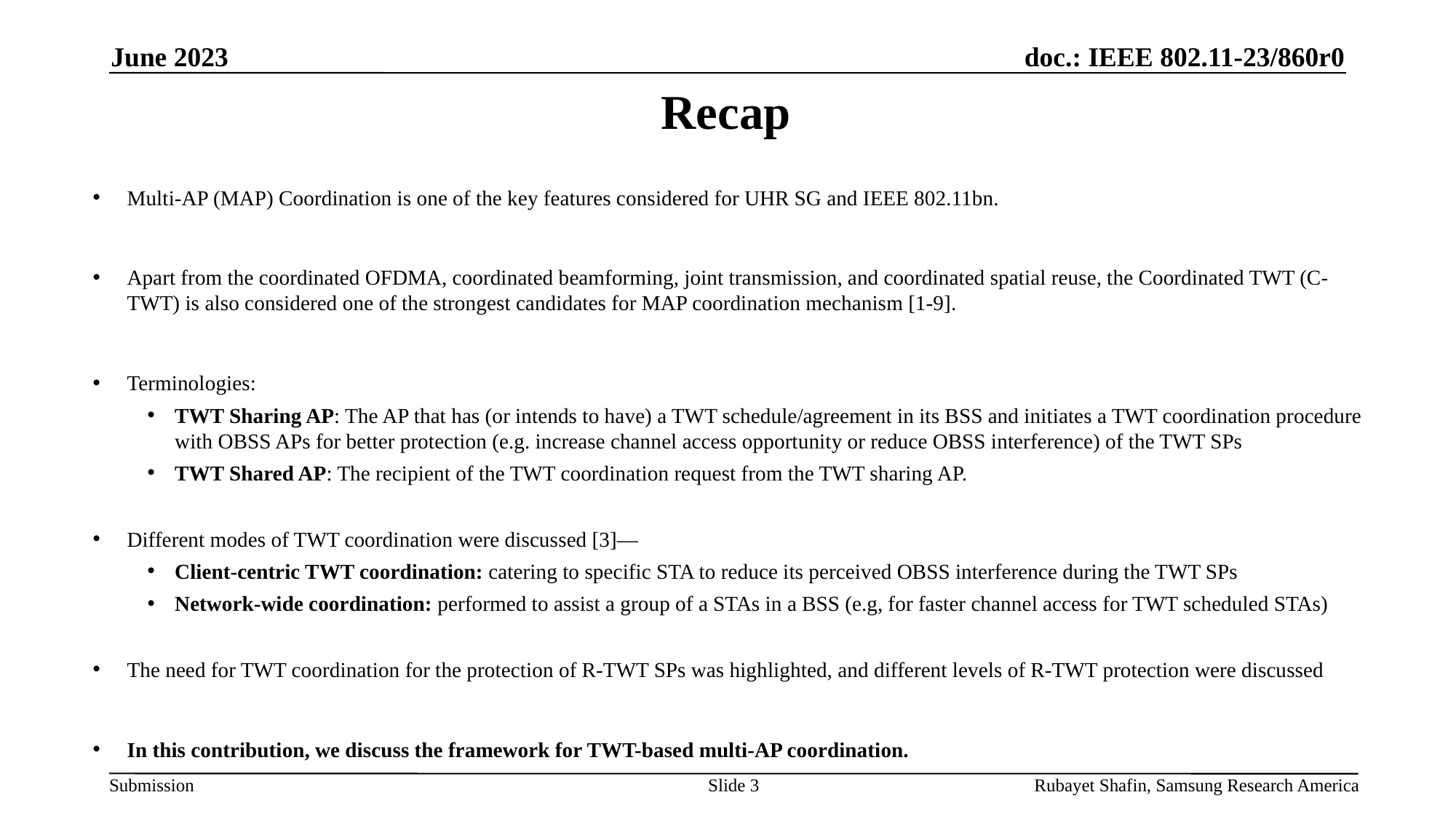

June 2023
# Recap

Multi-AP (MAP) Coordination is one of the key features considered for UHR SG and IEEE 802.11bn.

Apart from the coordinated OFDMA, coordinated beamforming, joint transmission, and coordinated spatial reuse, the Coordinated TWT (C-TWT) is also considered one of the strongest candidates for MAP coordination mechanism [1-9].

Terminologies:
TWT Sharing AP: The AP that has (or intends to have) a TWT schedule/agreement in its BSS and initiates a TWT coordination procedure with OBSS APs for better protection (e.g. increase channel access opportunity or reduce OBSS interference) of the TWT SPs
TWT Shared AP: The recipient of the TWT coordination request from the TWT sharing AP.

Different modes of TWT coordination were discussed [3]—
Client-centric TWT coordination: catering to specific STA to reduce its perceived OBSS interference during the TWT SPs
Network-wide coordination: performed to assist a group of a STAs in a BSS (e.g, for faster channel access for TWT scheduled STAs)

The need for TWT coordination for the protection of R-TWT SPs was highlighted, and different levels of R-TWT protection were discussed

In this contribution, we discuss the framework for TWT-based multi-AP coordination.

Slide 3
Rubayet Shafin, Samsung Research America